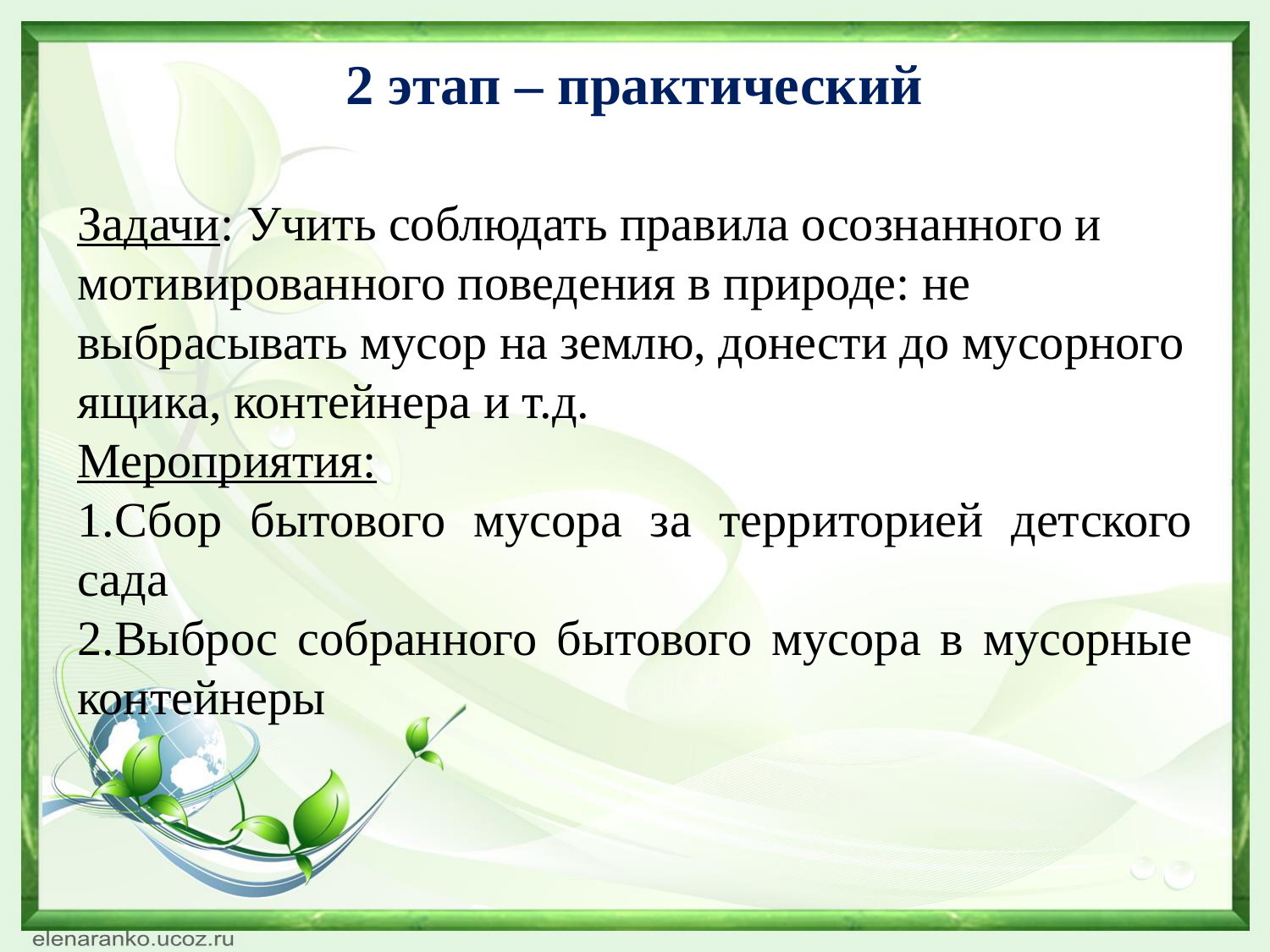

# 2 этап – практический

Задачи: Учить соблюдать правила осознанного и мотивированного поведения в природе: не выбрасывать мусор на землю, донести до мусорного ящика, контейнера и т.д.
Мероприятия:
1.Сбор бытового мусора за территорией детского сада
2.Выброс собранного бытового мусора в мусорные контейнеры